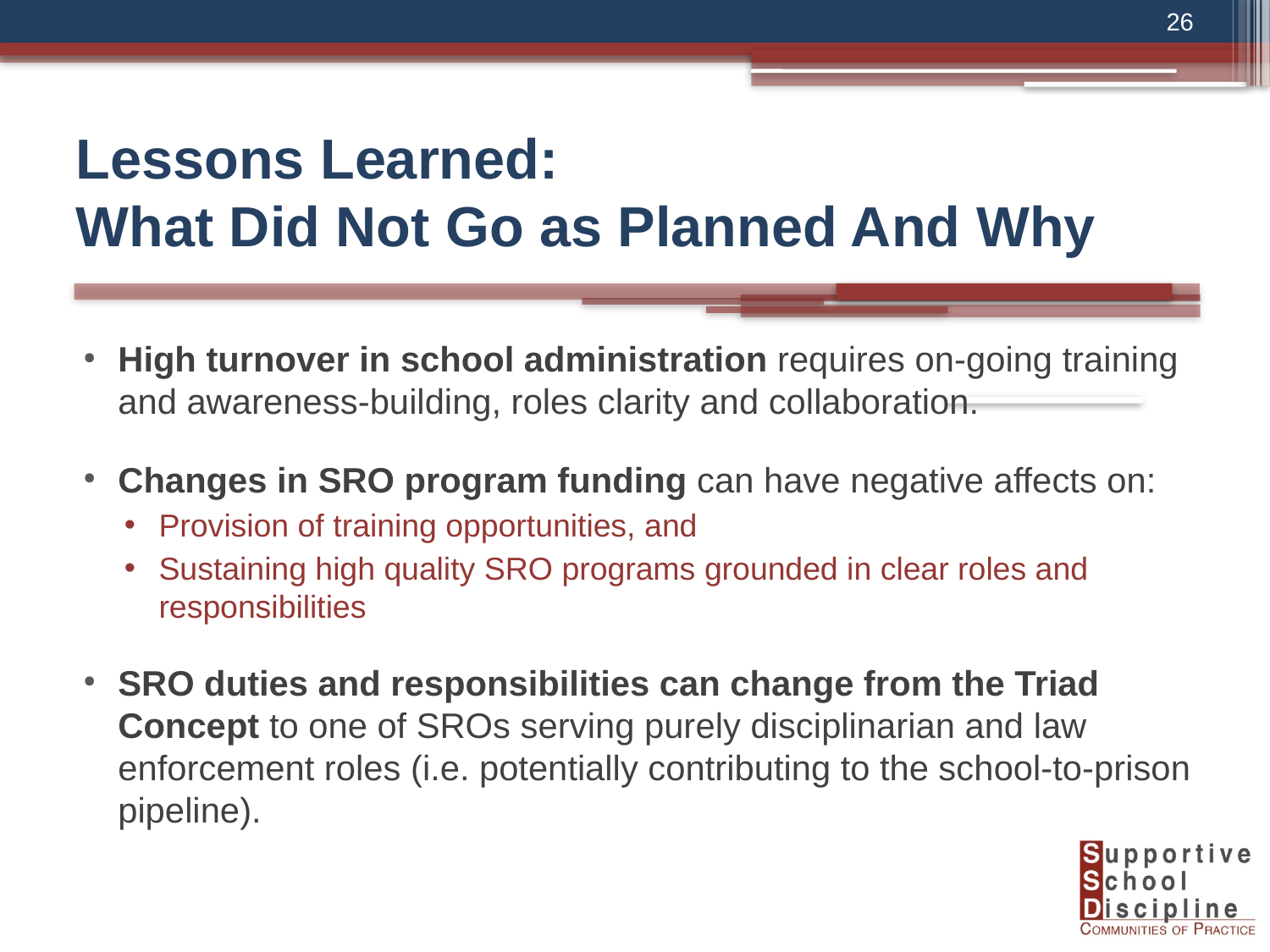

26
Lessons Learned:
What Did Not Go as Planned And Why

High turnover in school administration requires on-going training and awareness-building, roles clarity and collaboration.

Changes in SRO program funding can have negative affects on:
Provision of training opportunities, and
Sustaining high quality SRO programs grounded in clear roles and responsibilities

SRO duties and responsibilities can change from the Triad Concept to one of SROs serving purely disciplinarian and law enforcement roles (i.e. potentially contributing to the school-to-prison pipeline).